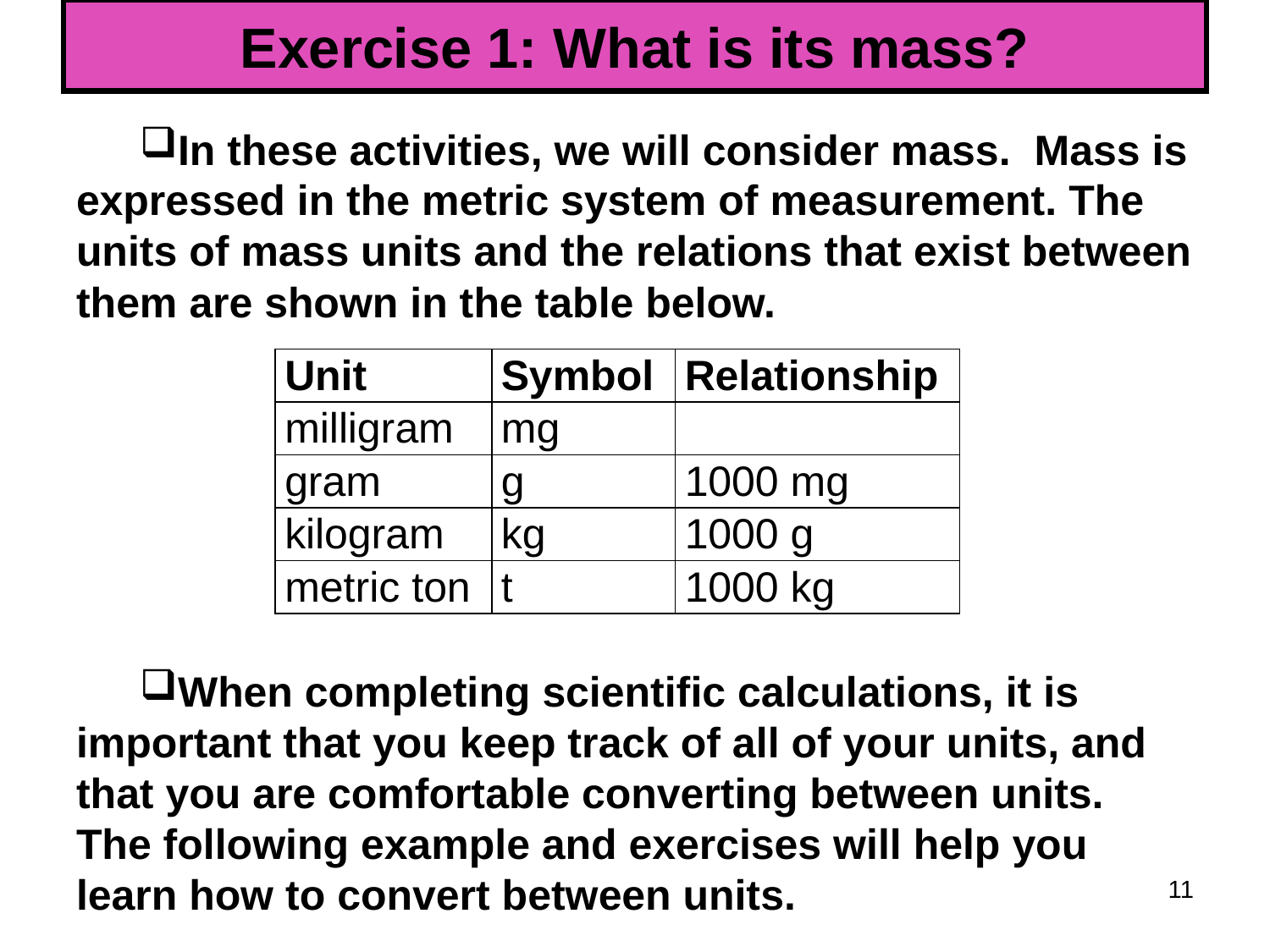

# Exercise 1: What is its mass?
In these activities, we will consider mass.  Mass is expressed in the metric system of measurement. The units of mass units and the relations that exist between them are shown in the table below.

When completing scientific calculations, it is important that you keep track of all of your units, and that you are comfortable converting between units.  The following example and exercises will help you learn how to convert between units.

| Unit | Symbol | Relationship |
| --- | --- | --- |
| milligram | mg |  |
| gram | g | 1000 mg |
| kilogram | kg | 1000 g |
| metric ton | t | 1000 kg |
11